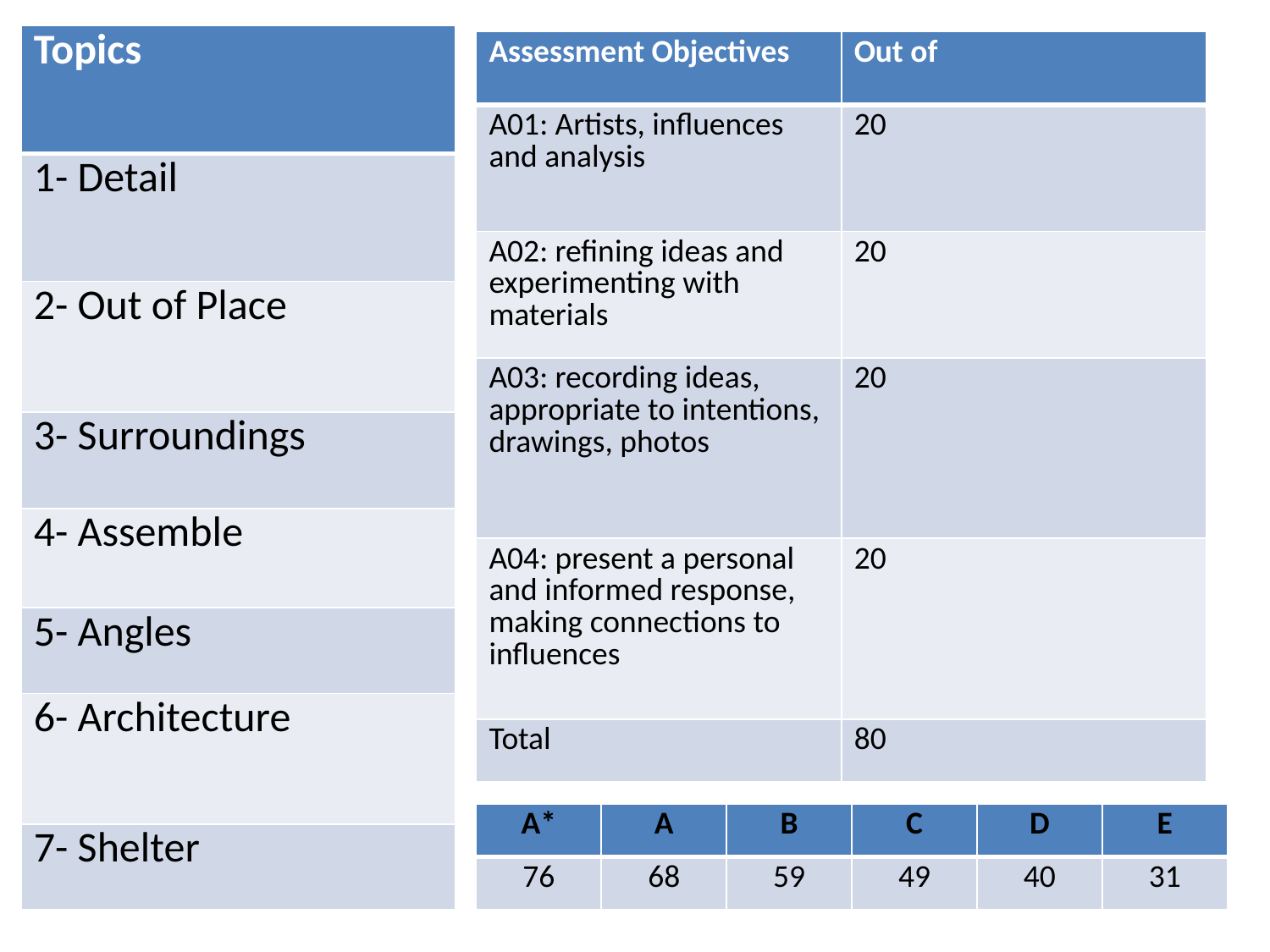

| Topics |
| --- |
| 1- Detail |
| 2- Out of Place |
| 3- Surroundings |
| 4- Assemble |
| 5- Angles |
| 6- Architecture |
| 7- Shelter |
| Assessment Objectives | Out of |
| --- | --- |
| A01: Artists, influences and analysis | 20 |
| A02: refining ideas and experimenting with materials | 20 |
| A03: recording ideas, appropriate to intentions, drawings, photos | 20 |
| A04: present a personal and informed response, making connections to influences | 20 |
| Total | 80 |
| A\* | A | B | C | D | E |
| --- | --- | --- | --- | --- | --- |
| 76 | 68 | 59 | 49 | 40 | 31 |